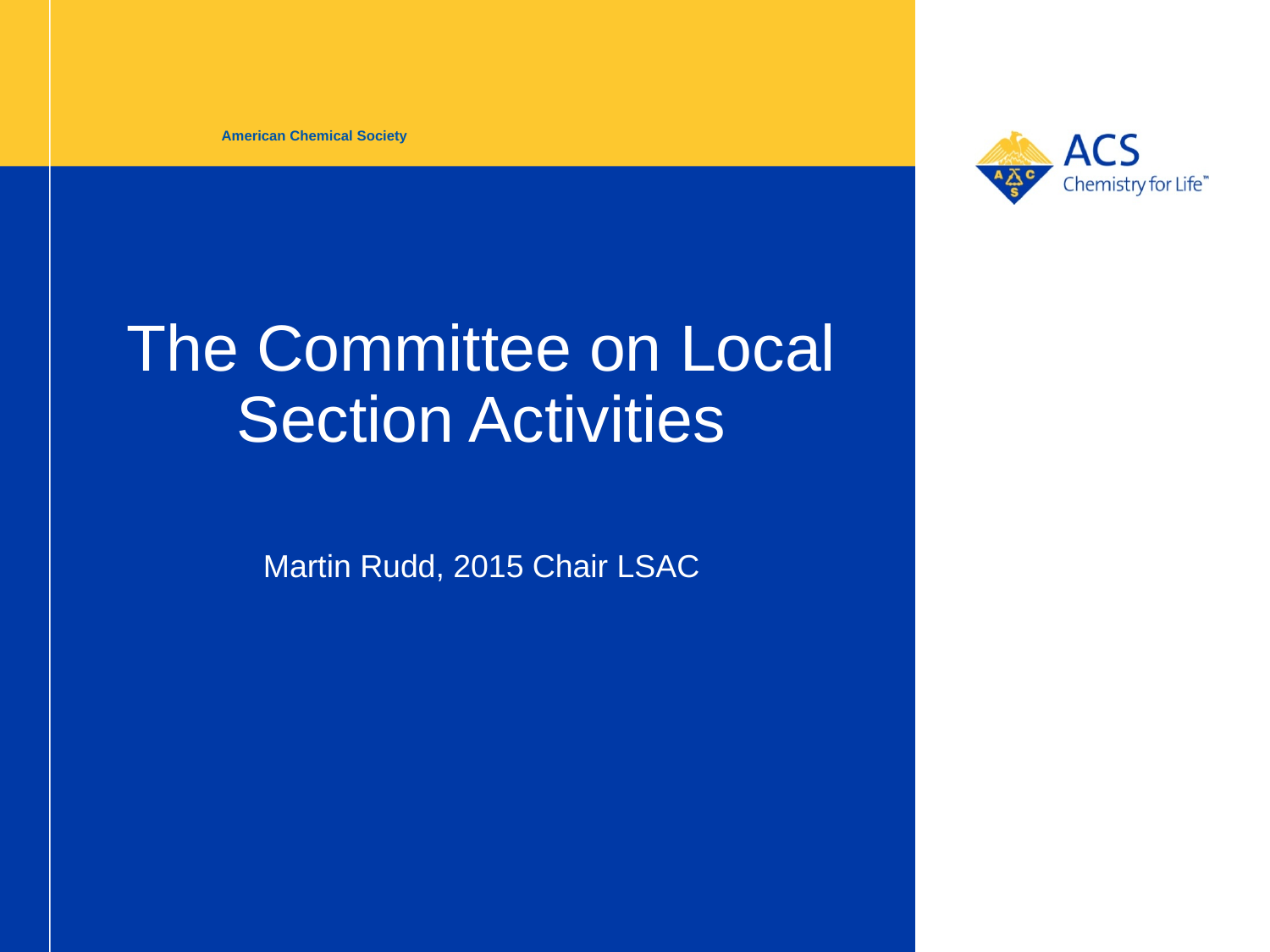

American Chemical Society
# The Committee on Local Section Activities
Martin Rudd, 2015 Chair LSAC